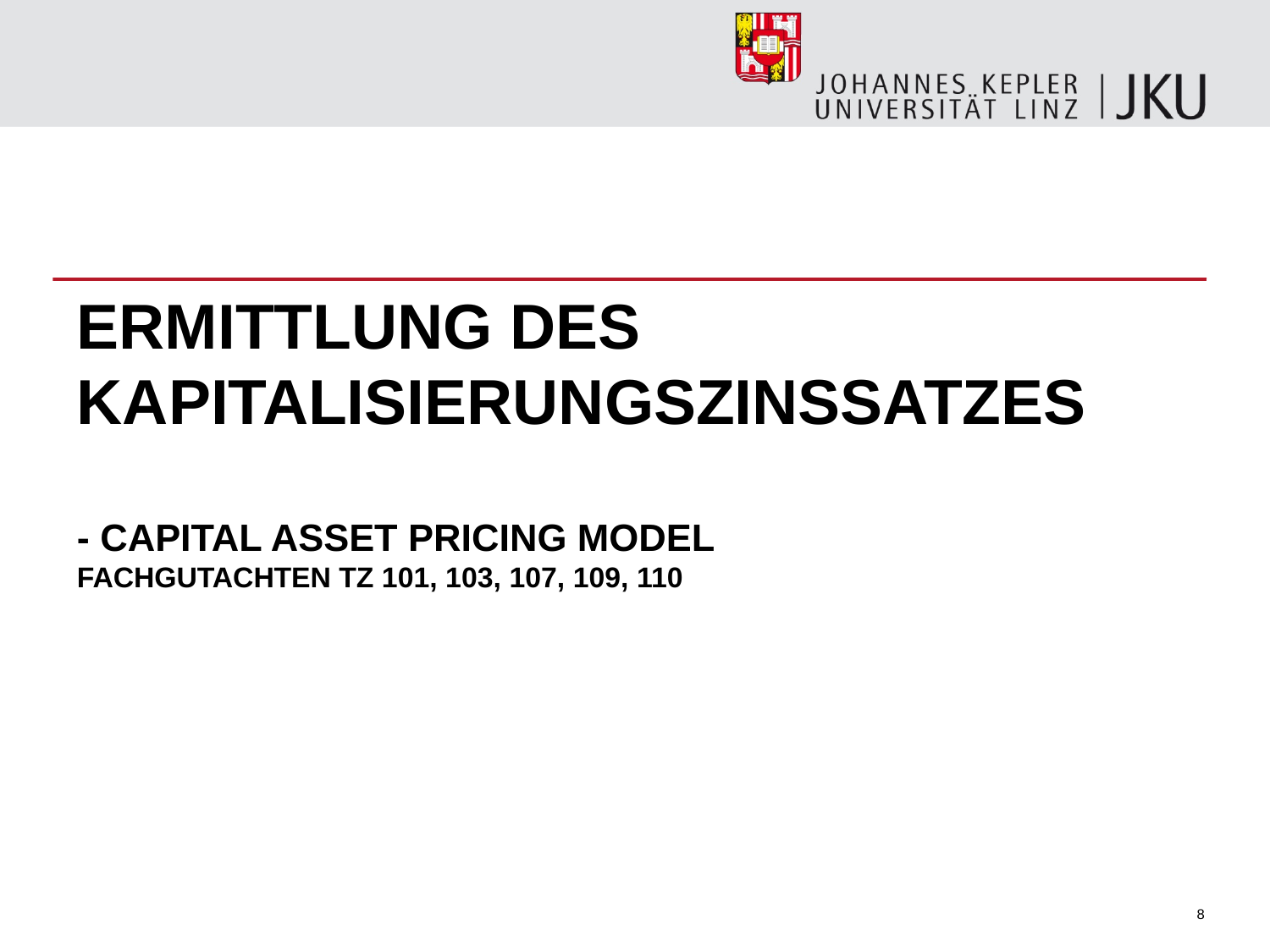

# Ermittlung des Kapitalisierungszinssatzes - Capital Asset Pricing Model Fachgutachten Tz 101, 103, 107, 109, 110